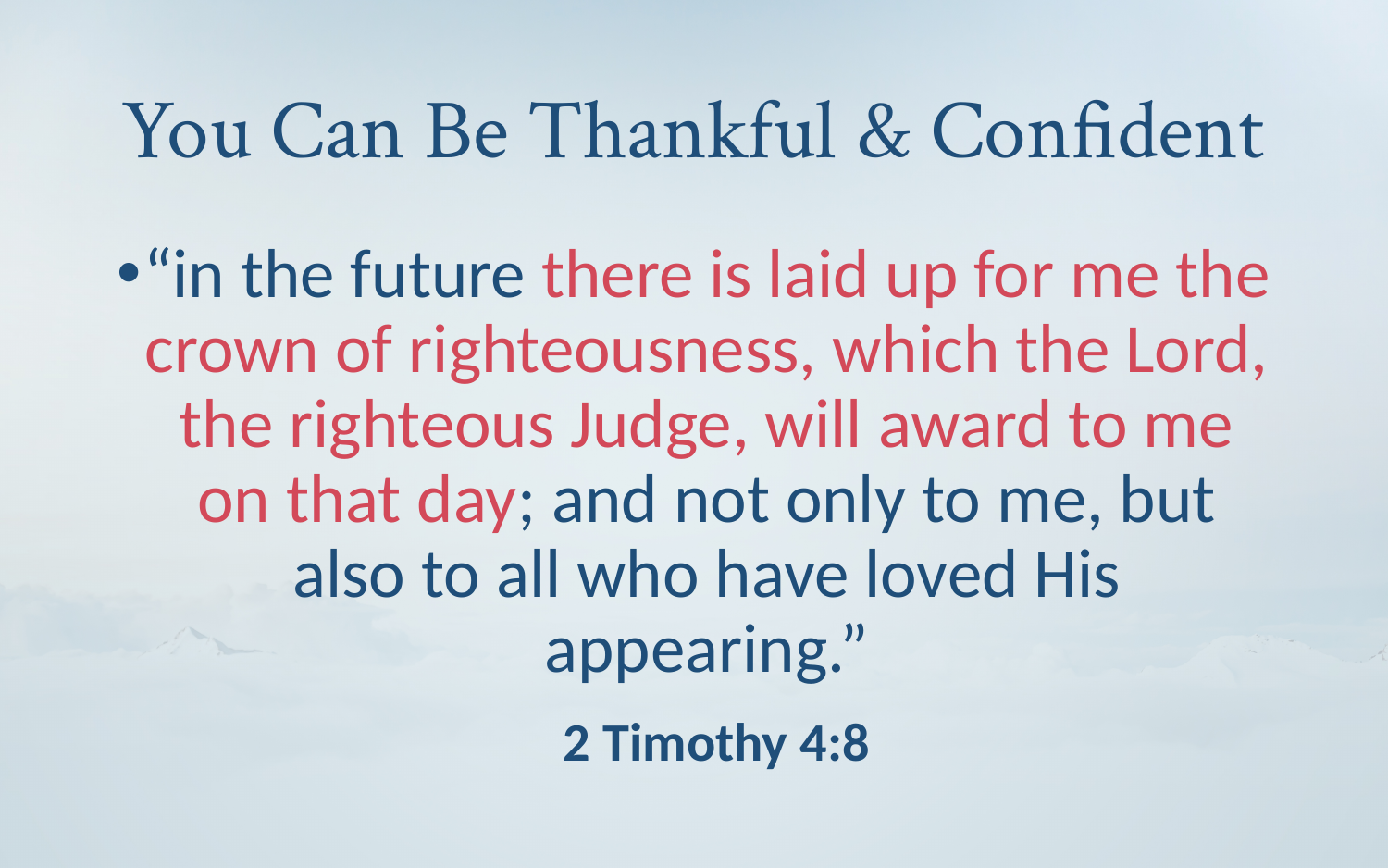

# You Can Be Thankful & Confident
“in the future there is laid up for me the crown of righteousness, which the Lord, the righteous Judge, will award to me on that day; and not only to me, but also to all who have loved His appearing.”
 2 Timothy 4:8